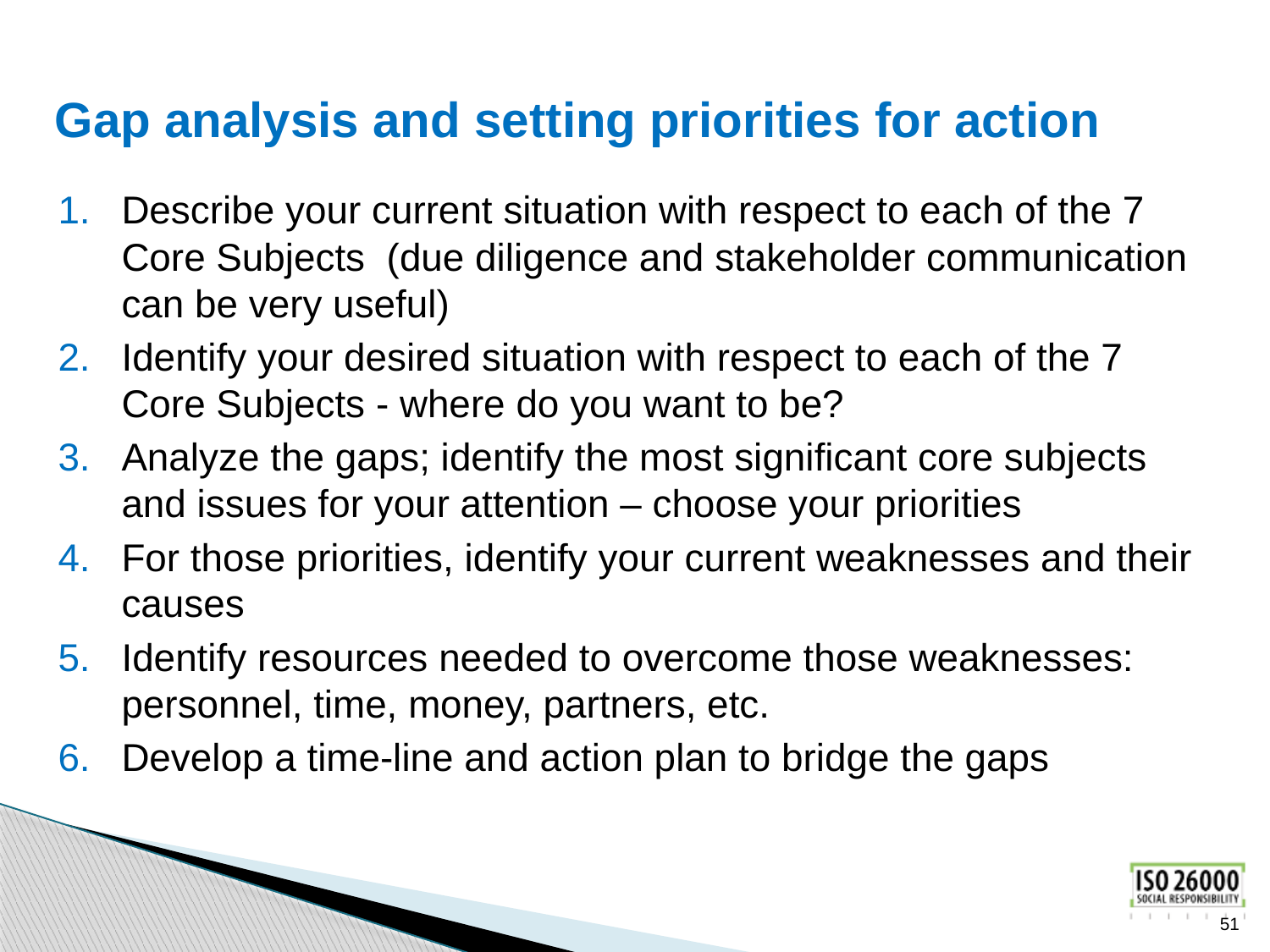

# Gap analysis and setting priorities for action
Describe your current situation with respect to each of the 7 Core Subjects  (due diligence and stakeholder communication can be very useful)
Identify your desired situation with respect to each of the 7 Core Subjects - where do you want to be?
Analyze the gaps; identify the most significant core subjects and issues for your attention – choose your priorities
For those priorities, identify your current weaknesses and their causes
Identify resources needed to overcome those weaknesses: personnel, time, money, partners, etc.
Develop a time-line and action plan to bridge the gaps

51